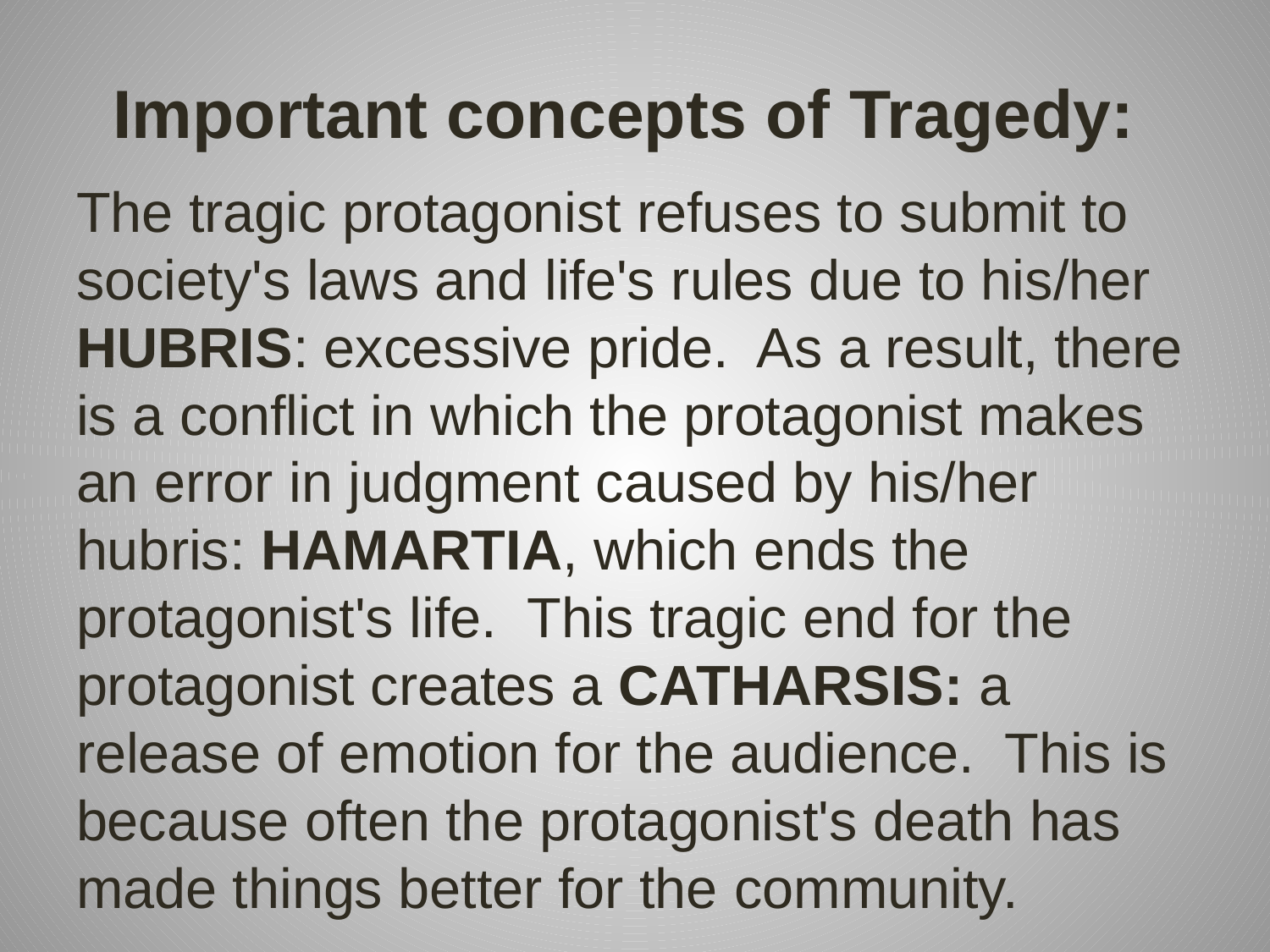

# Important concepts of Tragedy:
The tragic protagonist refuses to submit to society's laws and life's rules due to his/her HUBRIS: excessive pride.  As a result, there is a conflict in which the protagonist makes an error in judgment caused by his/her hubris: HAMARTIA, which ends the protagonist's life.  This tragic end for the protagonist creates a CATHARSIS: a release of emotion for the audience.  This is because often the protagonist's death has made things better for the community.